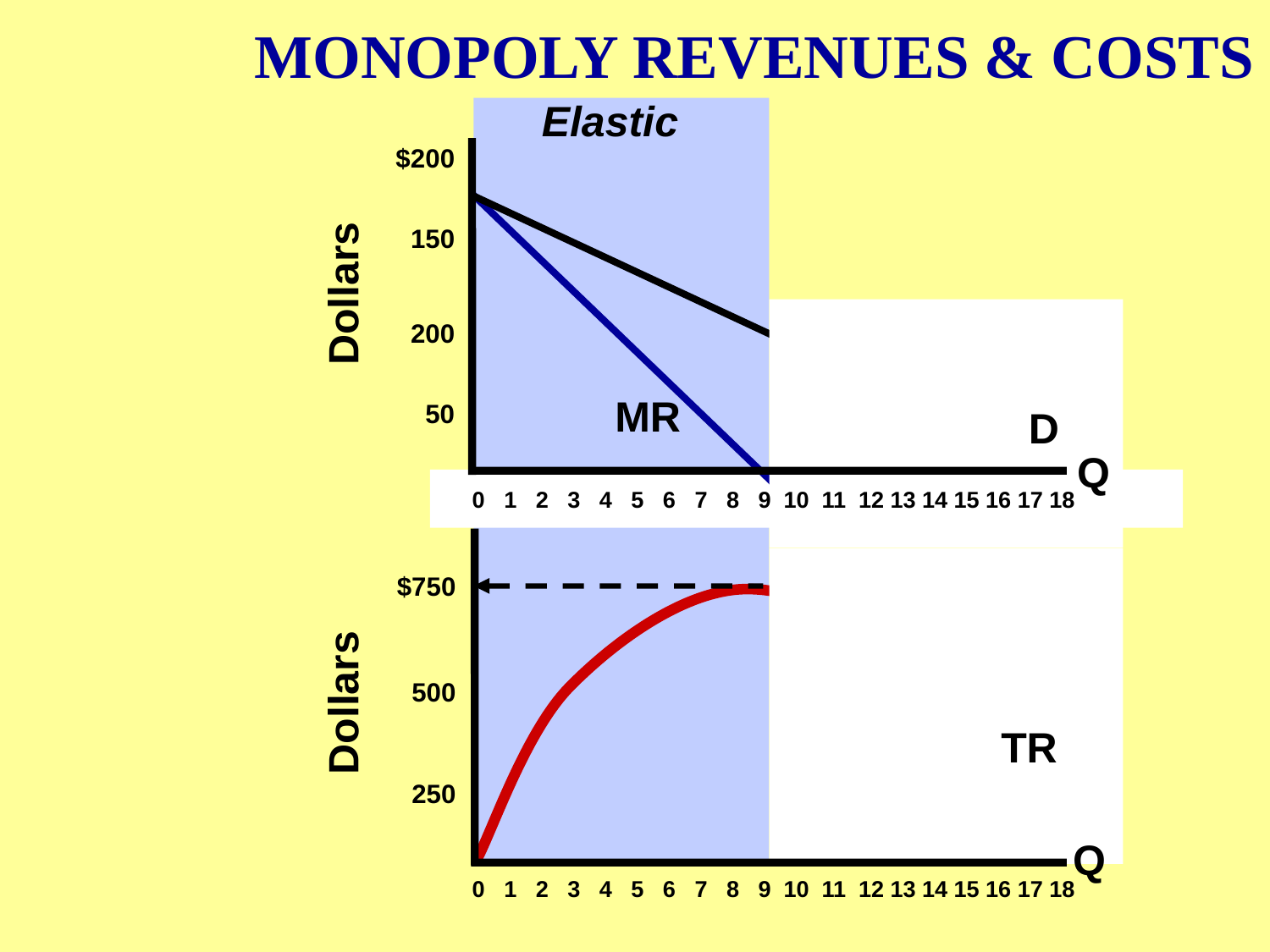

MONOPOLY REVENUES & COSTS
Elastic

$200

150

200

  50

Dollars

MR
D
Q

0   1   2   3   4   5   6   7   8   9  10  11  12 13 14 15 16 17 18

$750

500

250

Dollars
TR
Q
0   1   2   3   4   5   6   7   8   9  10  11  12 13 14 15 16 17 18